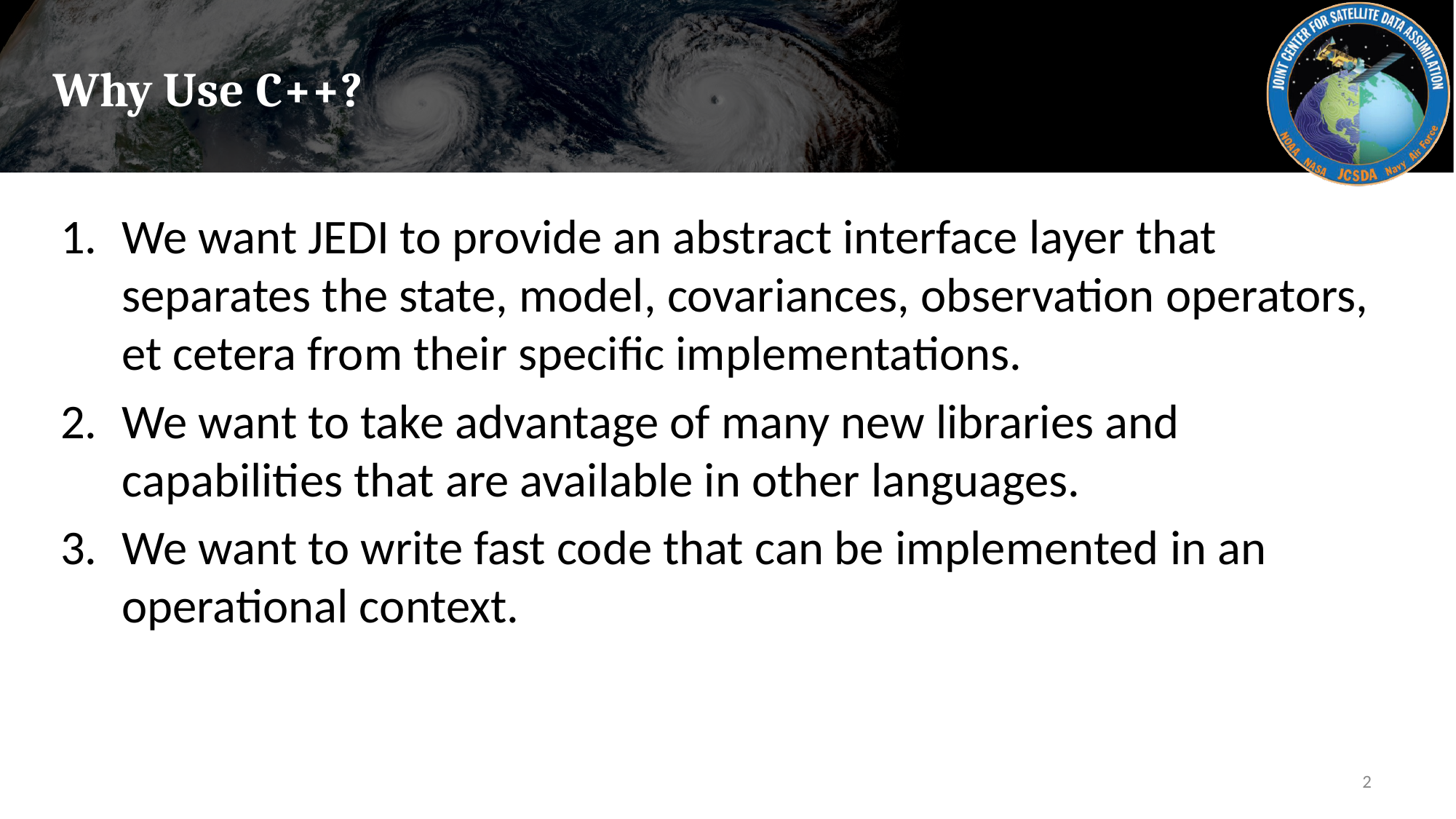

# Why Use C++?
We want JEDI to provide an abstract interface layer that separates the state, model, covariances, observation operators, et cetera from their specific implementations.
We want to take advantage of many new libraries and capabilities that are available in other languages.
We want to write fast code that can be implemented in an operational context.
2